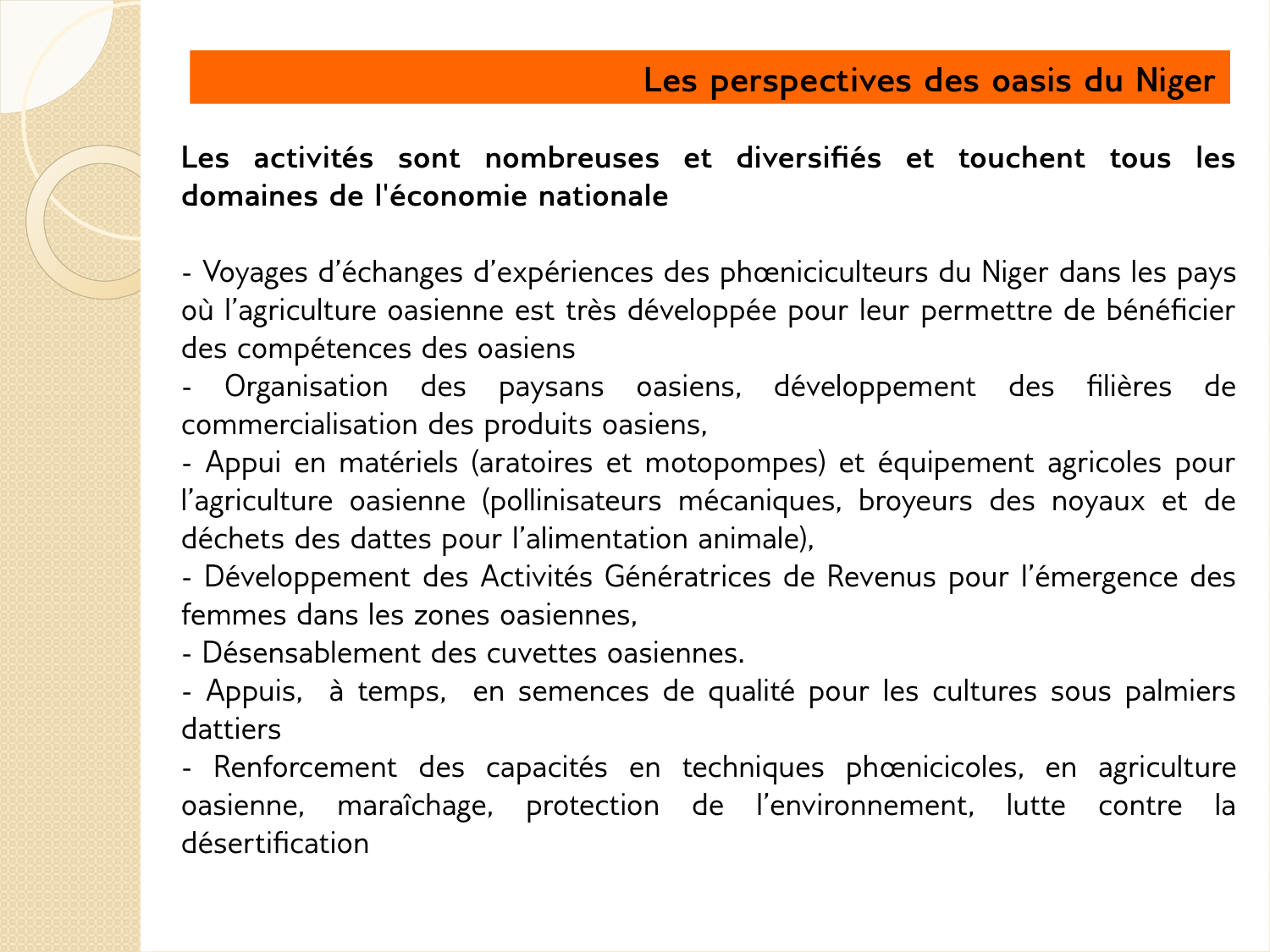

Les perspectives des oasis du Niger
Les activités sont nombreuses et diversifiés et touchent tous les domaines de l'économie nationale

- Voyages d’échanges d’expériences des phoeniciculteurs du Niger dans les pays où l’agriculture oasienne est très développée pour leur permettre de bénéficier des compétences des oasiens
- Organisation des paysans oasiens, développement des filières de commercialisation des produits oasiens,
- Appui en matériels (aratoires et motopompes) et équipement agricoles pour l’agriculture oasienne (pollinisateurs mécaniques, broyeurs des noyaux et de déchets des dattes pour l’alimentation animale),
- Développement des Activités Génératrices de Revenus pour l’émergence des femmes dans les zones oasiennes,
- Désensablement des cuvettes oasiennes.
- Appuis,  à temps,  en semences de qualité pour les cultures sous palmiers dattiers
- Renforcement des capacités en techniques phoenicicoles, en agriculture oasienne, maraîchage, protection de l’environnement, lutte contre la désertification